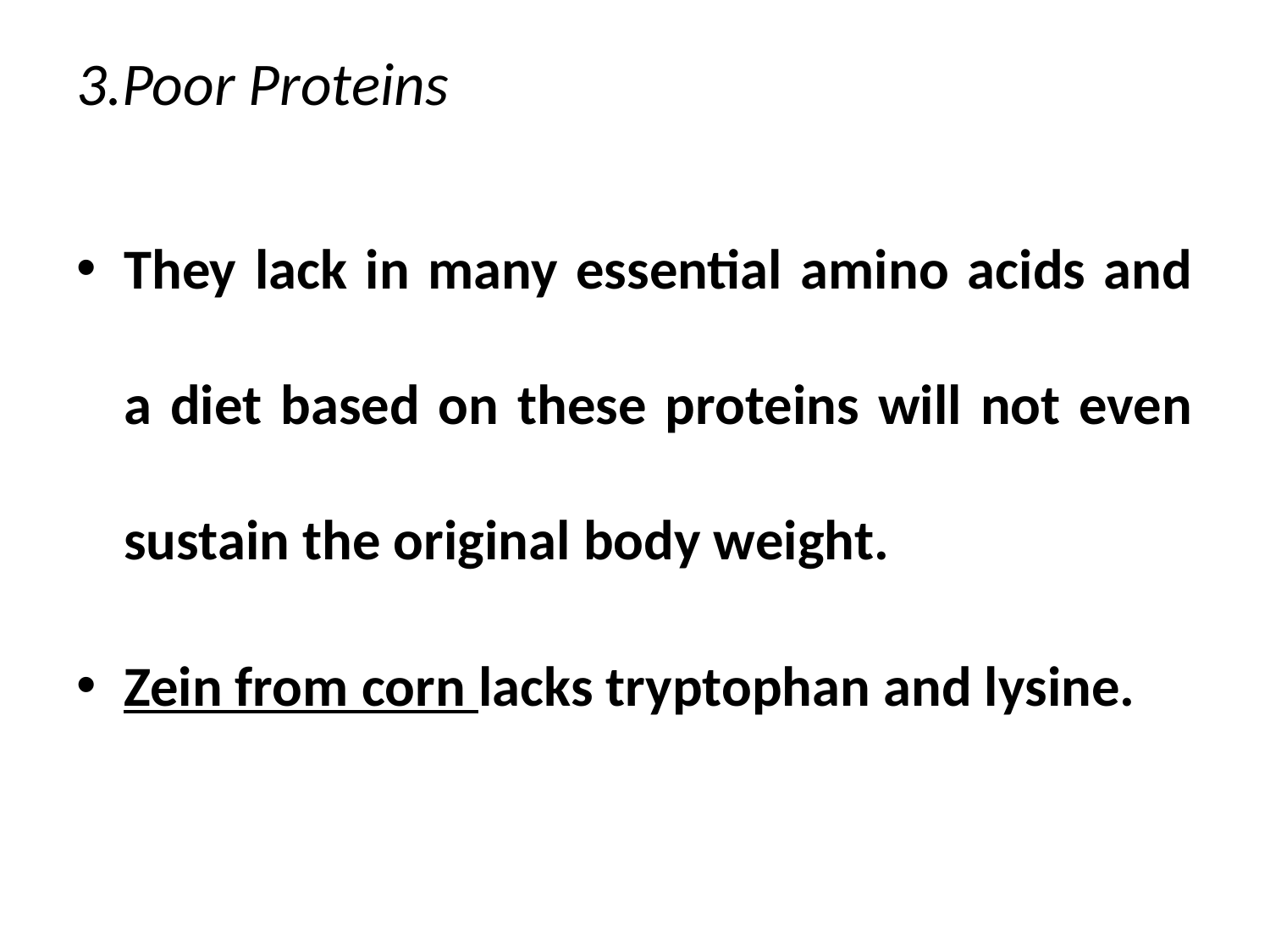

# 3.Poor Proteins
They lack in many essential amino acids and a diet based on these proteins will not even sustain the original body weight.
Zein from corn lacks tryptophan and lysine.